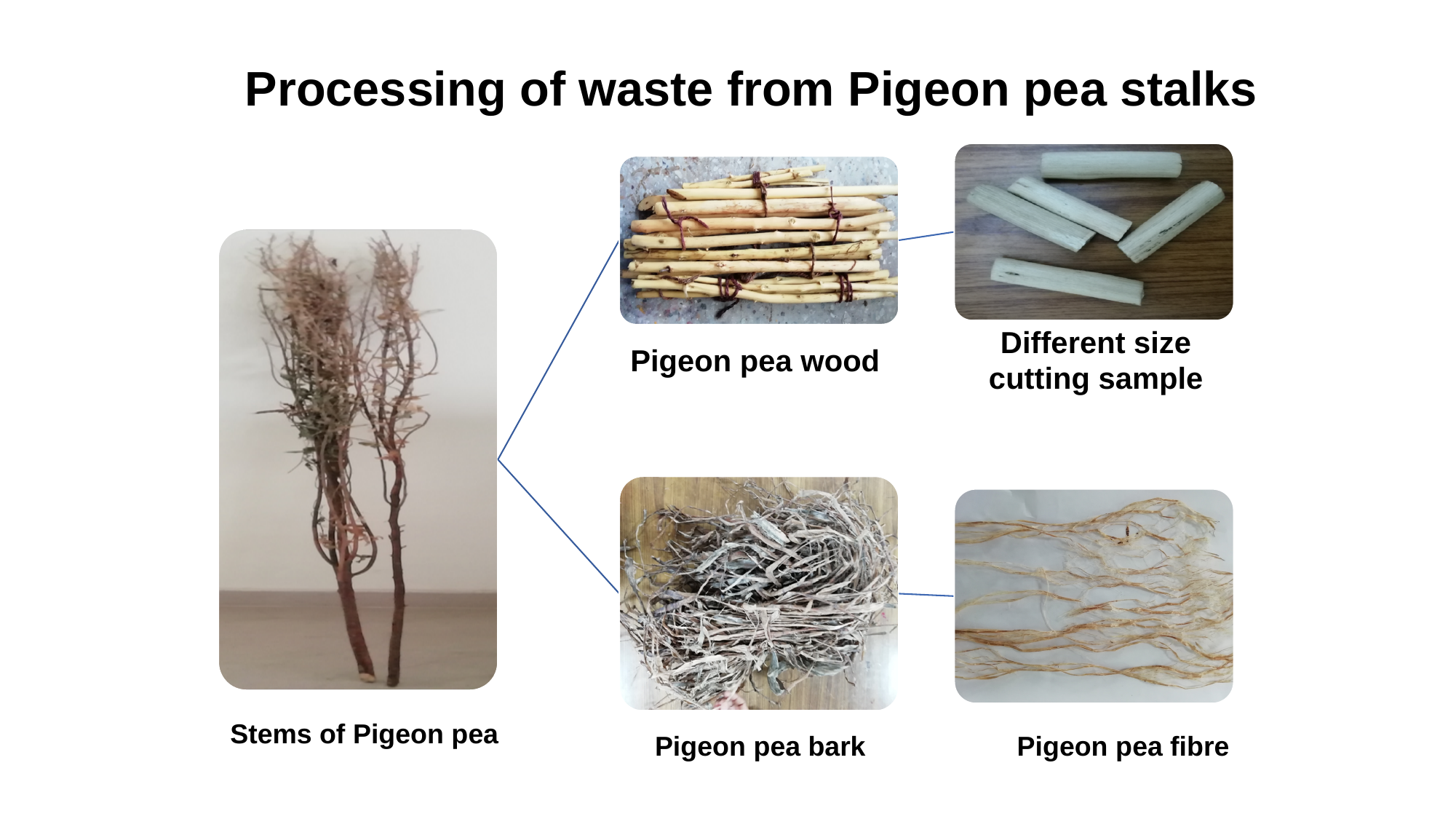

Processing of waste from Pigeon pea stalks

Different size cutting sample
 Pigeon pea wood
Stems of Pigeon pea
 Pigeon pea bark
 Pigeon pea fibre